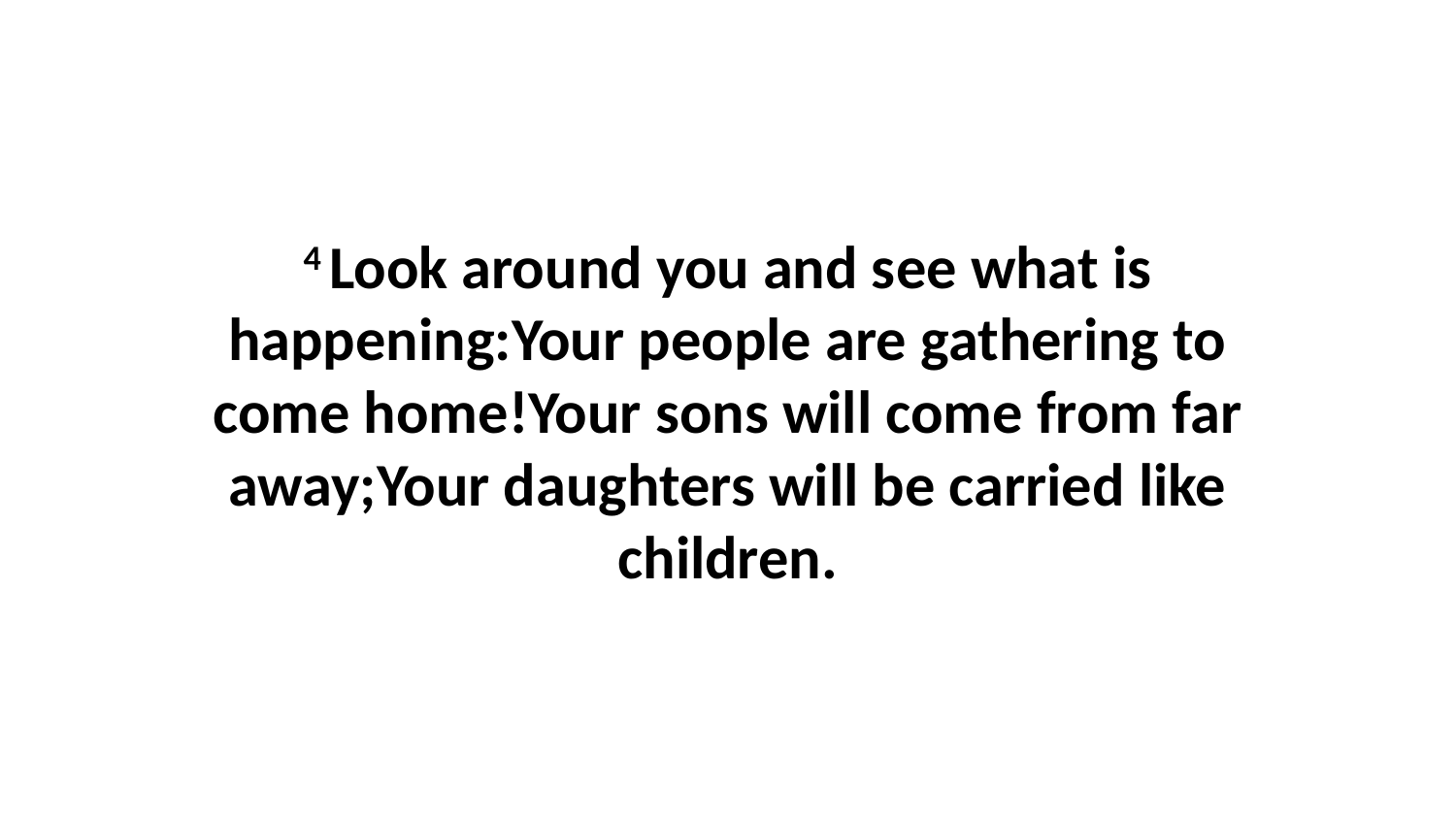

4 Look around you and see what is happening:Your people are gathering to come home!Your sons will come from far away;Your daughters will be carried like children.